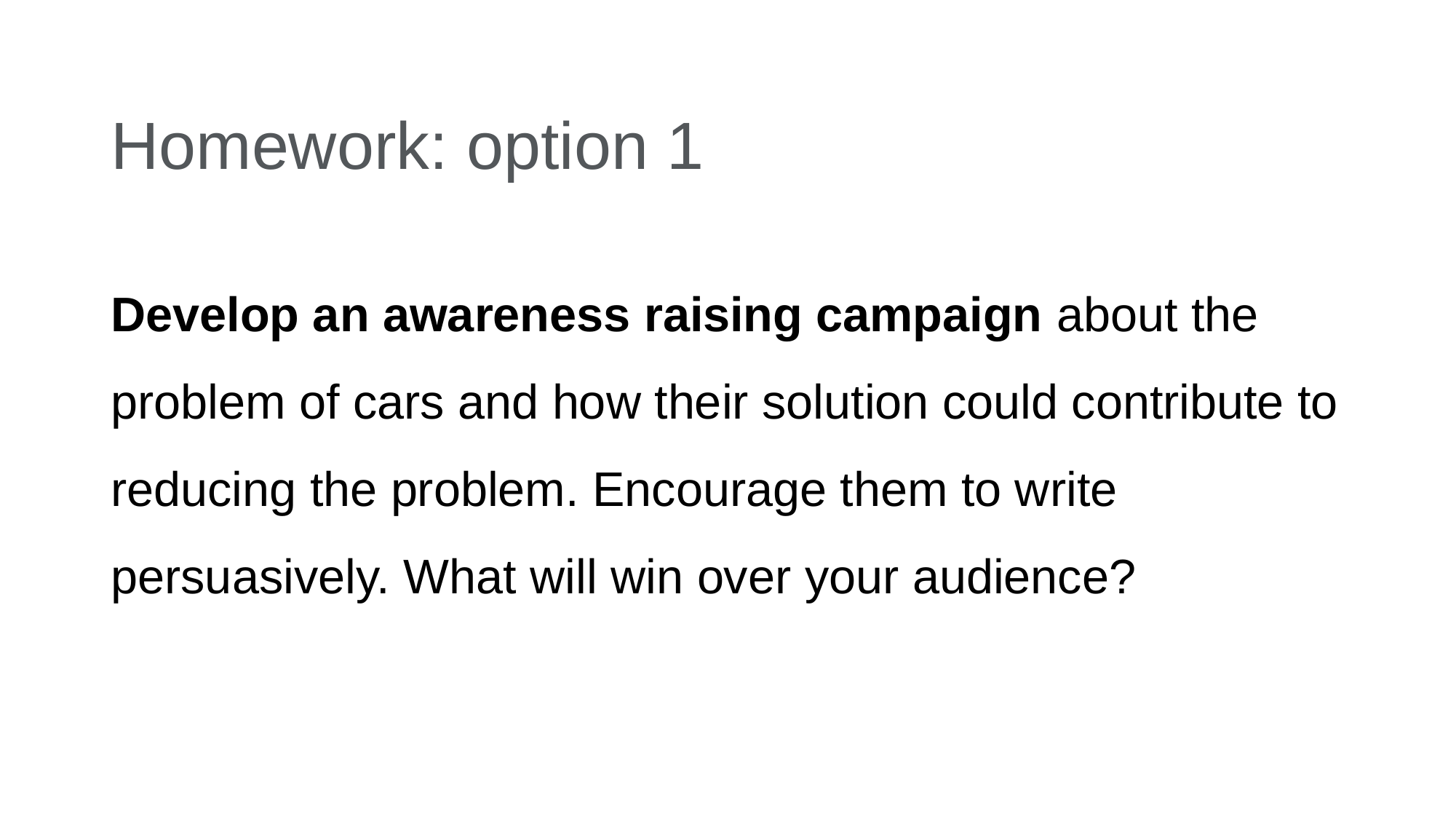

# Homework: option 1
Develop an awareness raising campaign about the problem of cars and how their solution could contribute to reducing the problem. Encourage them to write persuasively. What will win over your audience?